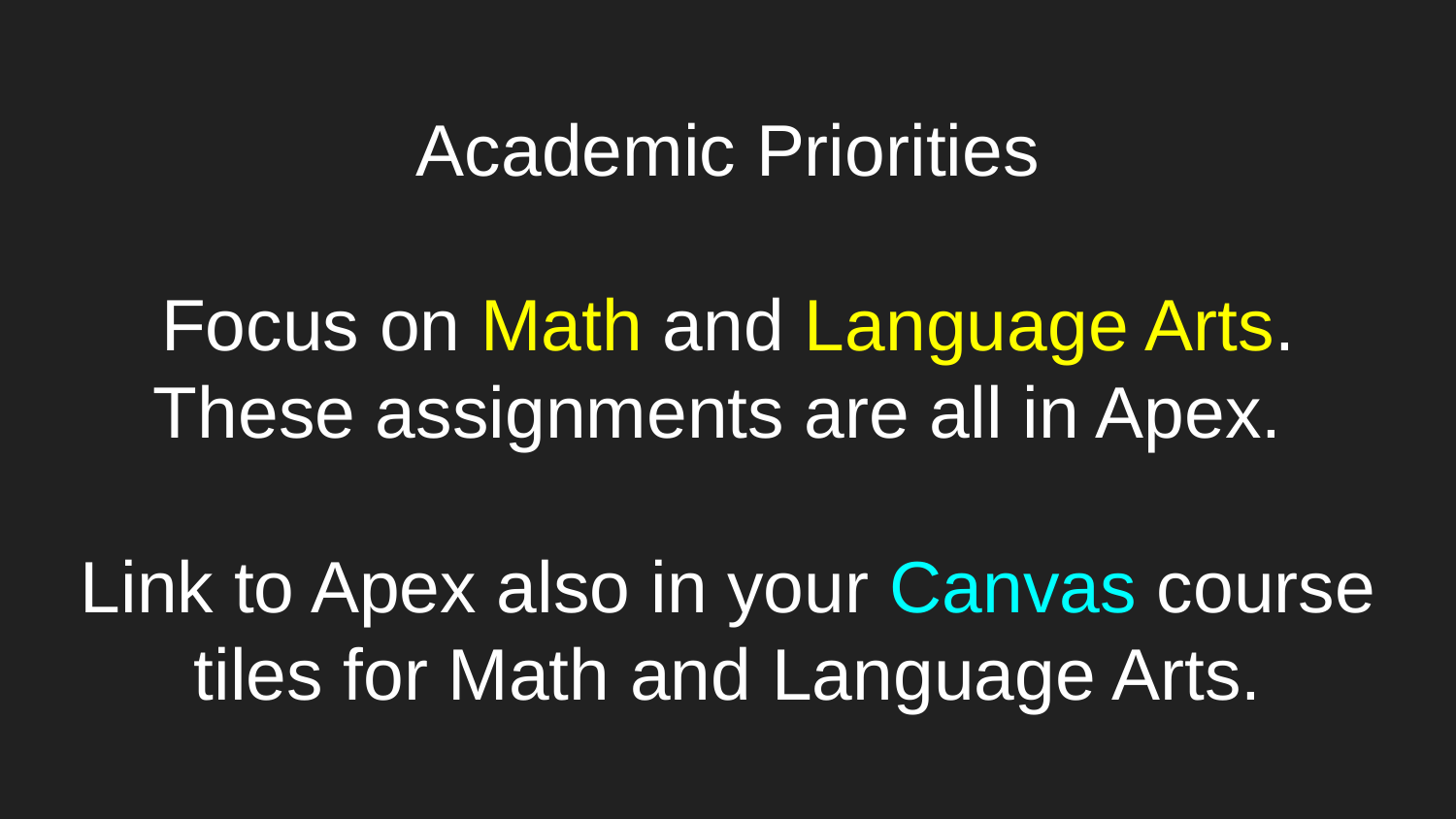

# Academic Priorities

Focus on Math and Language Arts.
These assignments are all in Apex.

Link to Apex also in your Canvas course tiles for Math and Language Arts.